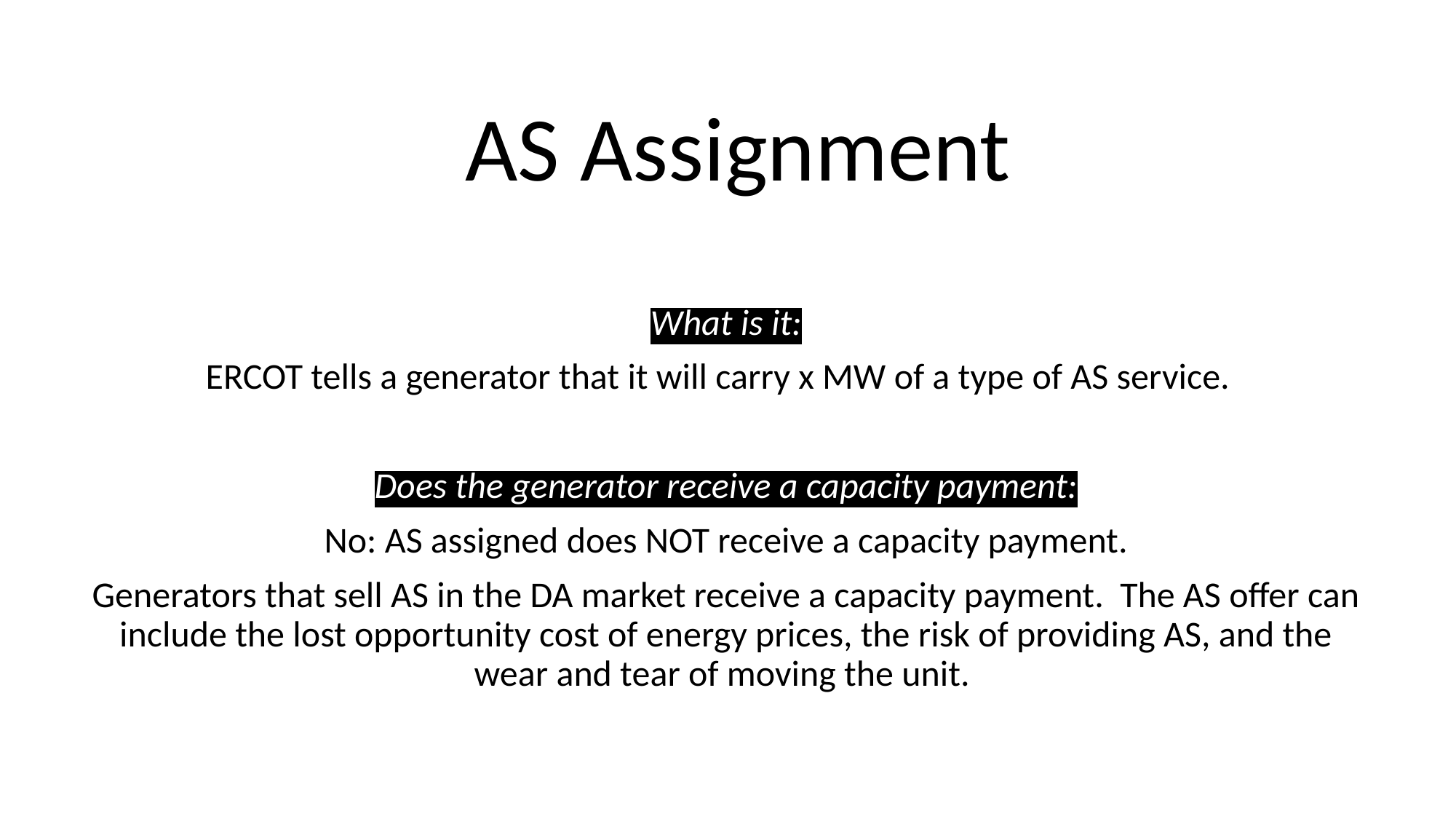

# AS Assignment
What is it:
ERCOT tells a generator that it will carry x MW of a type of AS service.

Does the generator receive a capacity payment:
No: AS assigned does NOT receive a capacity payment.
Generators that sell AS in the DA market receive a capacity payment.  The AS offer can include the lost opportunity cost of energy prices, the risk of providing AS, and the wear and tear of moving the unit.